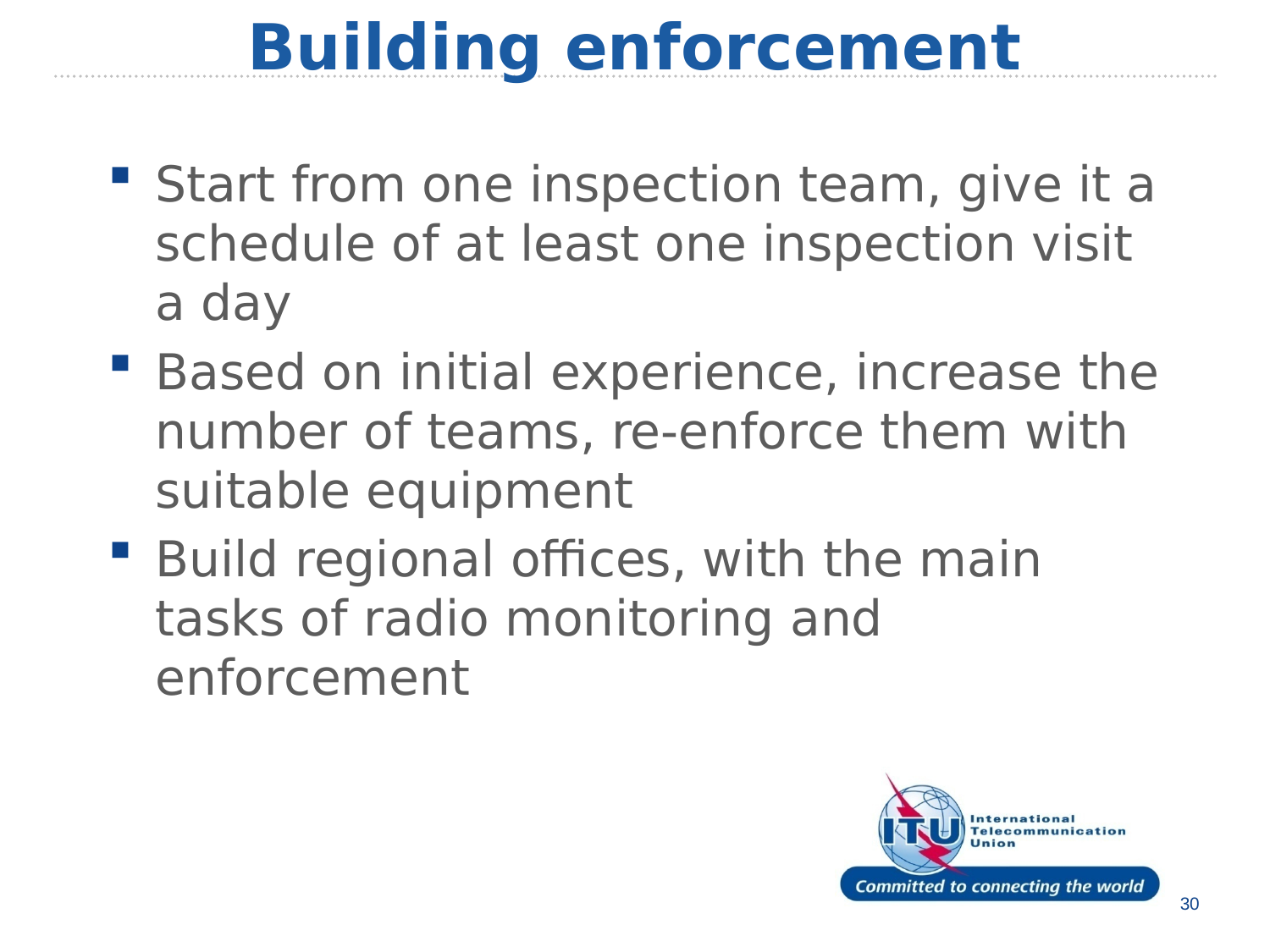

Building enforcement
Start from one inspection team, give it a schedule of at least one inspection visit a day
Based on initial experience, increase the number of teams, re-enforce them with suitable equipment
Build regional offices, with the main tasks of radio monitoring and enforcement
30